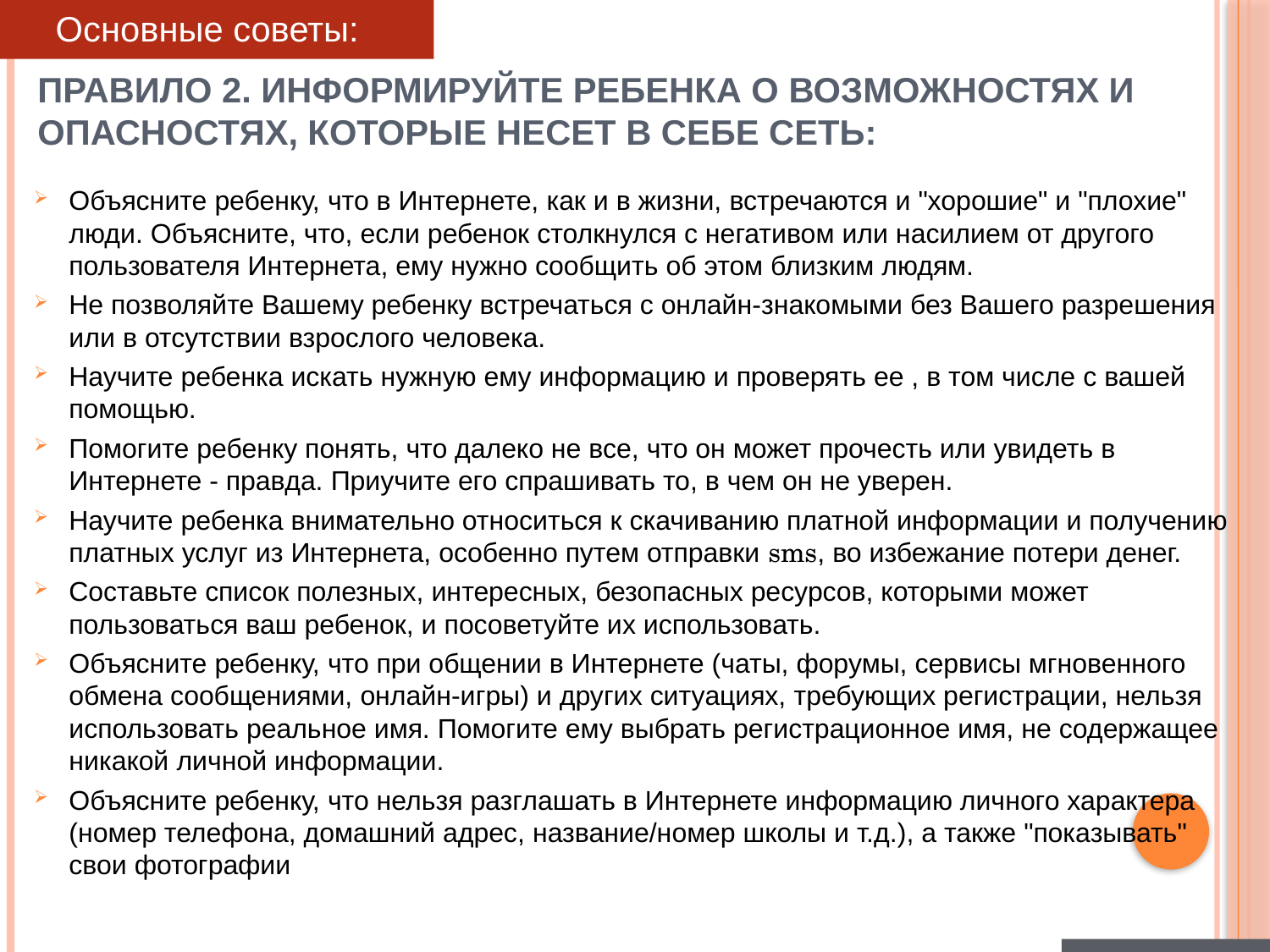

Основные советы:
# Правило 2. Информируйте ребенка о возможностях и опасностях, которые несет в себе Сеть:
Объясните ребенку, что в Интернете, как и в жизни, встречаются и "хорошие" и "плохие" люди. Объясните, что, если ребенок столкнулся с негативом или насилием от другого пользователя Интернета, ему нужно сообщить об этом близким людям.
Не позволяйте Вашему ребенку встречаться с онлайн-знакомыми без Вашего разрешения или в отсутствии взрослого человека.
Научите ребенка искать нужную ему информацию и проверять ее , в том числе с вашей помощью.
Помогите ребенку понять, что далеко не все, что он может прочесть или увидеть в Интернете - правда. Приучите его спрашивать то, в чем он не уверен.
Научите ребенка внимательно относиться к скачиванию платной информации и получению платных услуг из Интернета, особенно путем отправки sms, во избежание потери денег.
Составьте список полезных, интересных, безопасных ресурсов, которыми может пользоваться ваш ребенок, и посоветуйте их использовать.
Объясните ребенку, что при общении в Интернете (чаты, форумы, сервисы мгновенного обмена сообщениями, онлайн-игры) и других ситуациях, требующих регистрации, нельзя использовать реальное имя. Помогите ему выбрать регистрационное имя, не содержащее никакой личной информации.
Объясните ребенку, что нельзя разглашать в Интернете информацию личного характера (номер телефона, домашний адрес, название/номер школы и т.д.), а также "показывать" свои фотографии